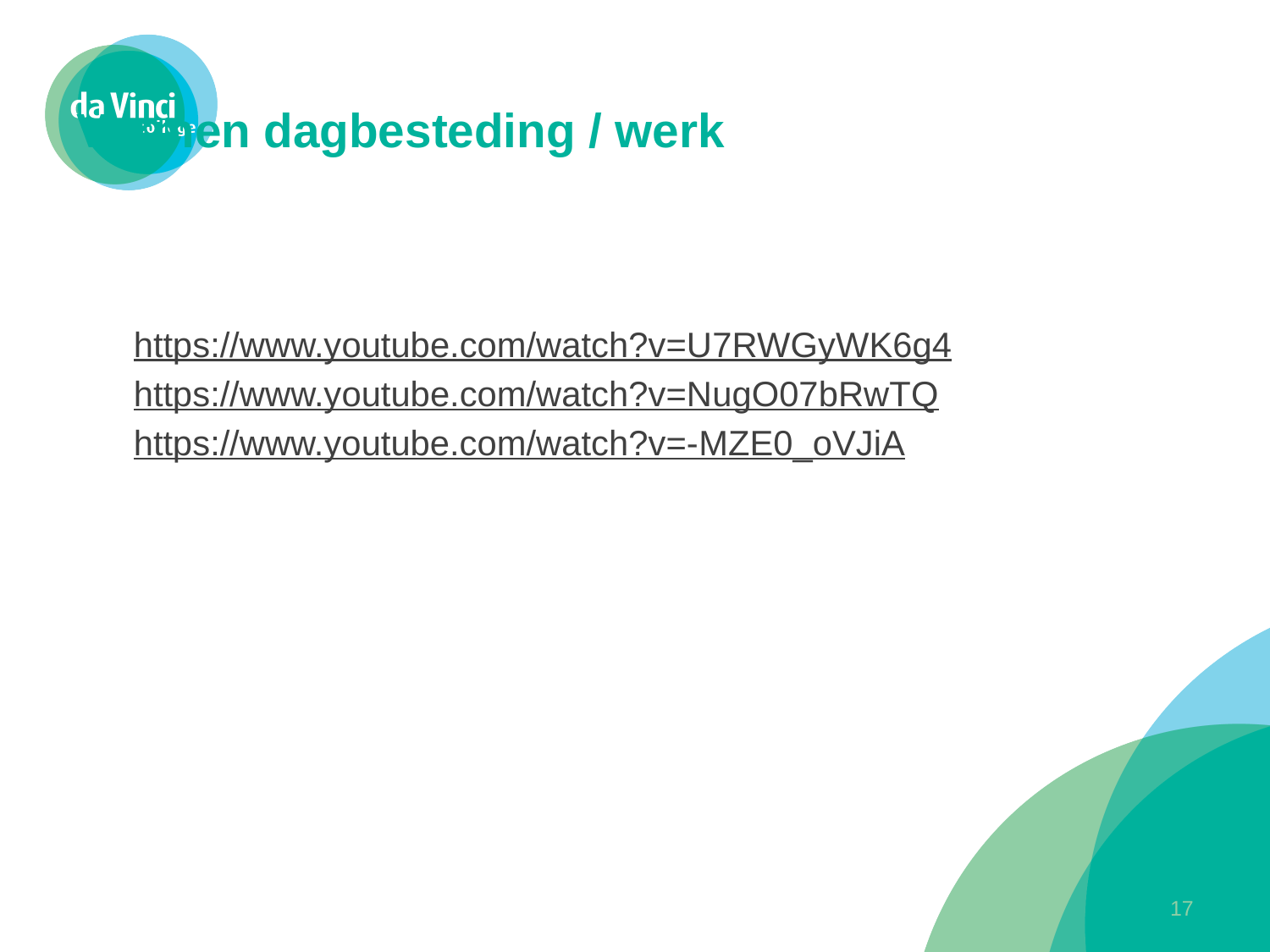

# Vormen dagbesteding / werk

https://www.youtube.com/watch?v=U7RWGyWK6g4
https://www.youtube.com/watch?v=NugO07bRwTQ
https://www.youtube.com/watch?v=-MZE0_oVJiA

17